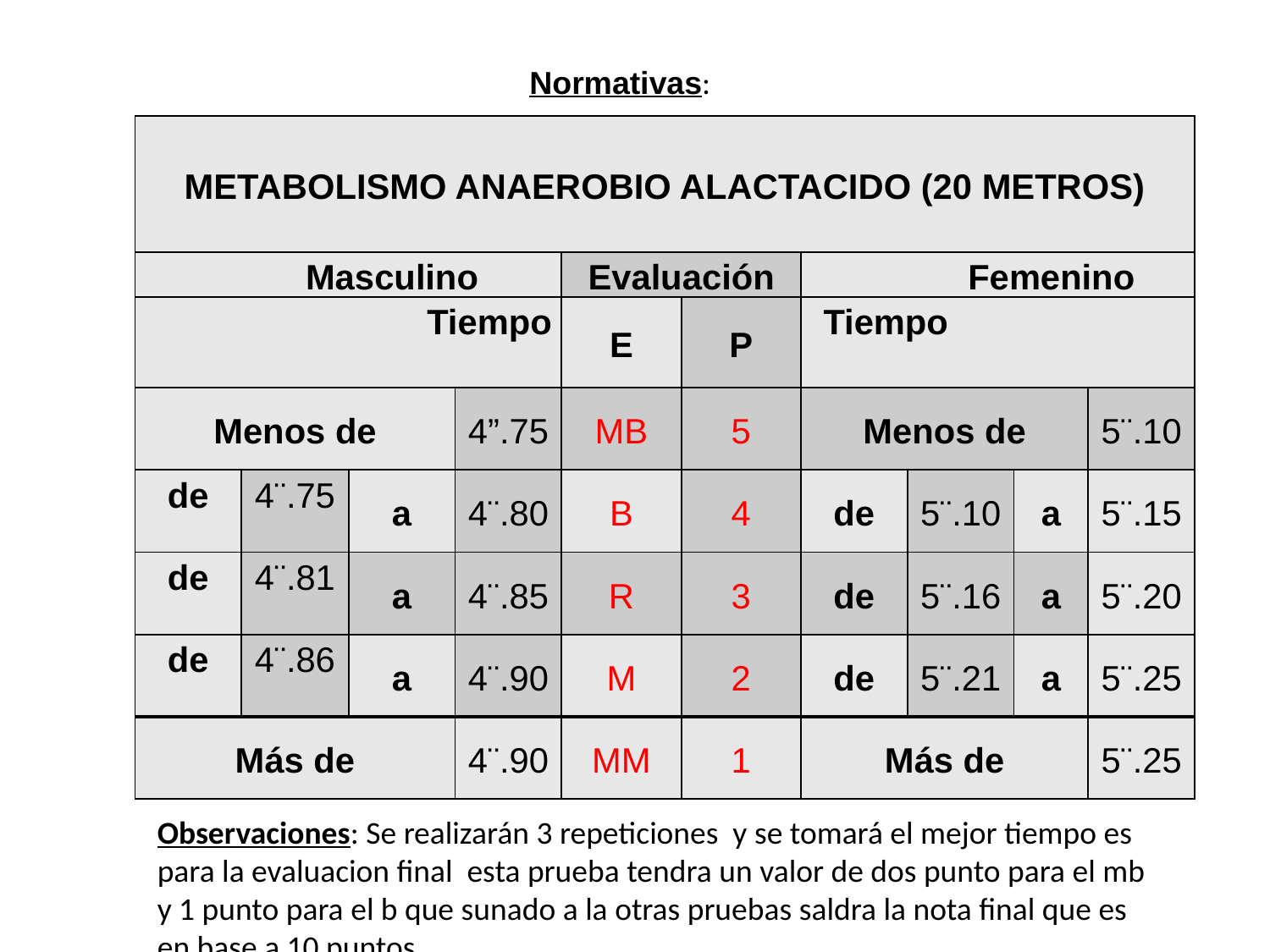

Normativas:
| METABOLISMO ANAEROBIO ALACTACIDO (20 METROS) |  |  |  |  |  |  |  |  |  |
| --- | --- | --- | --- | --- | --- | --- | --- | --- | --- |
| Masculino |  |  |  | Evaluación |  | Femenino |  |  |  |
| Tiempo |  |  |  | E | P | Tiempo |  |  |  |
| Menos de |  |  | 4”.75 | MB | 5 | Menos de |  |  | 5¨.10 |
| de | 4¨.75 | a | 4¨.80 | B | 4 | de | 5¨.10 | a | 5¨.15 |
| de | 4¨.81 | a | 4¨.85 | R | 3 | de | 5¨.16 | a | 5¨.20 |
| de | 4¨.86 | a | 4¨.90 | M | 2 | de | 5¨.21 | a | 5¨.25 |
| Más de |  |  | 4¨.90 | MM | 1 | Más de |  |  | 5¨.25 |
Observaciones: Se realizarán 3 repeticiones  y se tomará el mejor tiempo es  para la evaluacion final  esta prueba tendra un valor de dos punto para el mb y 1 punto para el b que sunado a la otras pruebas saldra la nota final que es en base a 10 puntos .